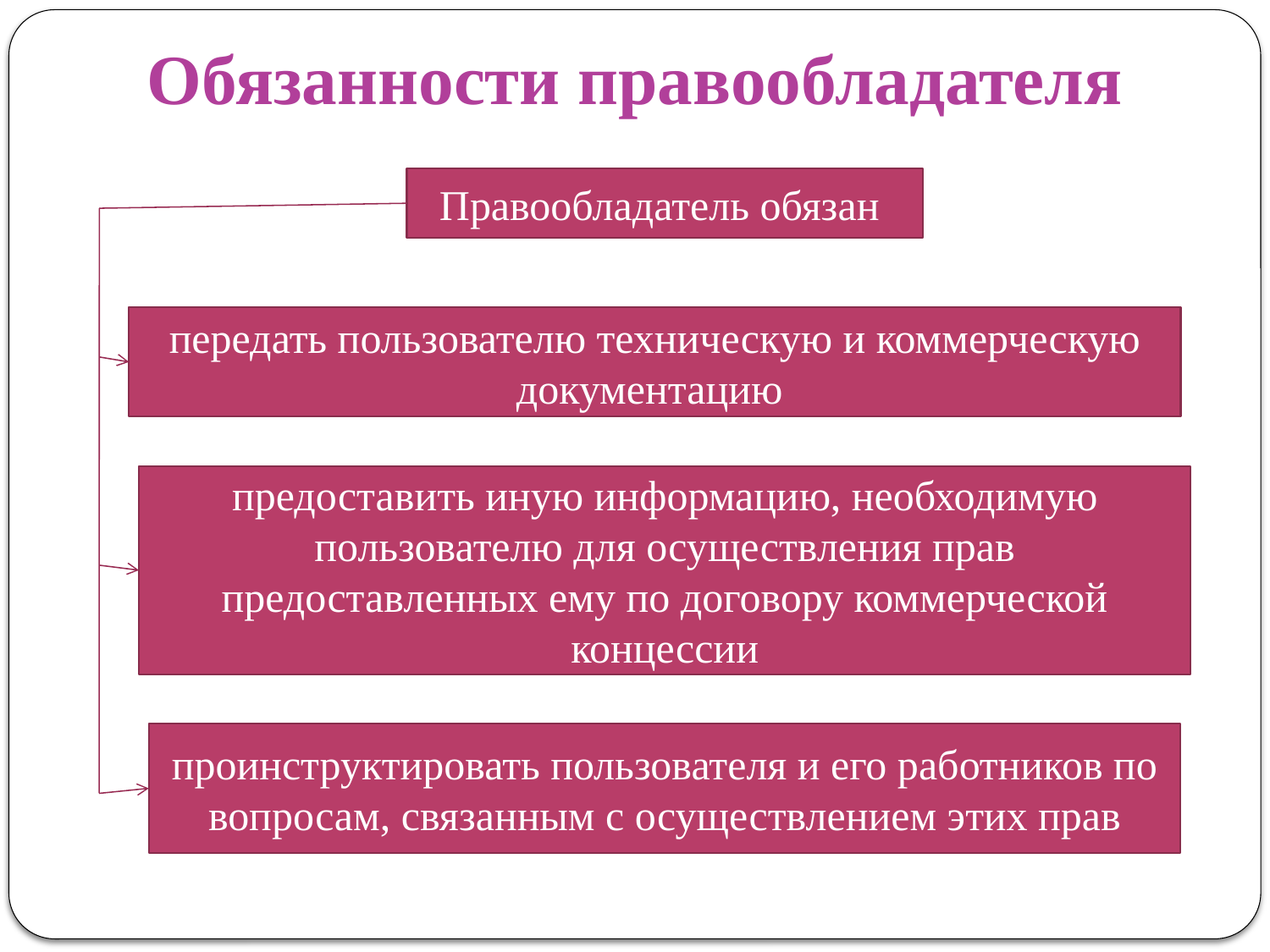

# Обязанности правообладателя

Правообладатель обязан
передать пользователю техническую и коммерческую документацию
предоставить иную информацию, необходимую пользователю для осуществления прав предоставленных ему по договору коммерческой концессии
проинструктировать пользователя и его работников по вопросам, связанным с осуществлением этих прав